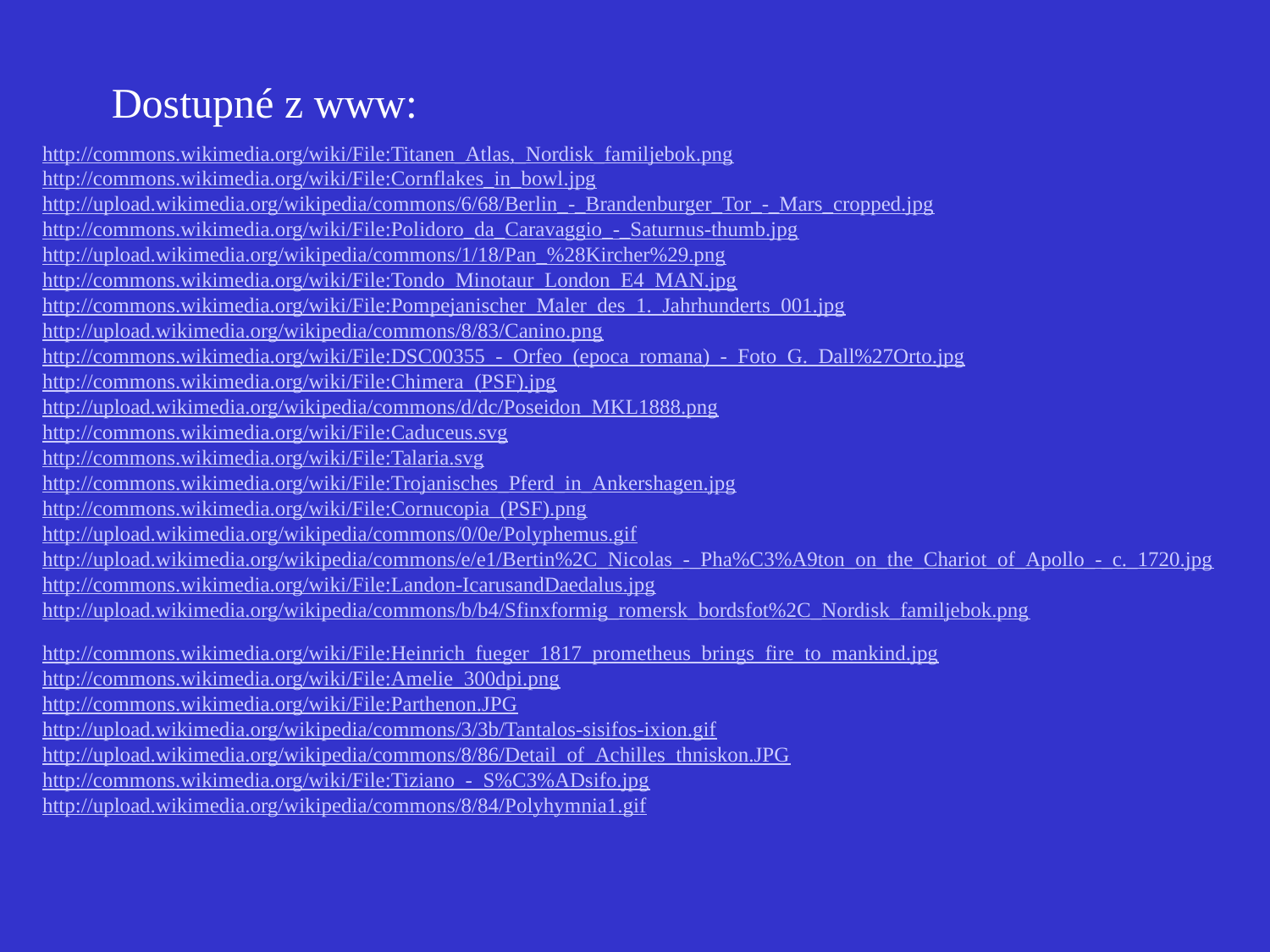

Dostupné z www:
http://commons.wikimedia.org/wiki/File:Titanen_Atlas,_Nordisk_familjebok.png
http://commons.wikimedia.org/wiki/File:Cornflakes_in_bowl.jpg
http://upload.wikimedia.org/wikipedia/commons/6/68/Berlin_-_Brandenburger_Tor_-_Mars_cropped.jpg
http://commons.wikimedia.org/wiki/File:Polidoro_da_Caravaggio_-_Saturnus-thumb.jpg
http://upload.wikimedia.org/wikipedia/commons/1/18/Pan_%28Kircher%29.png
http://commons.wikimedia.org/wiki/File:Tondo_Minotaur_London_E4_MAN.jpg
http://commons.wikimedia.org/wiki/File:Pompejanischer_Maler_des_1._Jahrhunderts_001.jpg
http://upload.wikimedia.org/wikipedia/commons/8/83/Canino.png
http://commons.wikimedia.org/wiki/File:DSC00355_-_Orfeo_(epoca_romana)_-_Foto_G._Dall%27Orto.jpg
http://commons.wikimedia.org/wiki/File:Chimera_(PSF).jpg
http://upload.wikimedia.org/wikipedia/commons/d/dc/Poseidon_MKL1888.png
http://commons.wikimedia.org/wiki/File:Caduceus.svg
http://commons.wikimedia.org/wiki/File:Talaria.svg
http://commons.wikimedia.org/wiki/File:Trojanisches_Pferd_in_Ankershagen.jpg
http://commons.wikimedia.org/wiki/File:Cornucopia_(PSF).png
http://upload.wikimedia.org/wikipedia/commons/0/0e/Polyphemus.gif
http://upload.wikimedia.org/wikipedia/commons/e/e1/Bertin%2C_Nicolas_-_Pha%C3%A9ton_on_the_Chariot_of_Apollo_-_c._1720.jpg
http://commons.wikimedia.org/wiki/File:Landon-IcarusandDaedalus.jpg
http://upload.wikimedia.org/wikipedia/commons/b/b4/Sfinxformig_romersk_bordsfot%2C_Nordisk_familjebok.png
http://commons.wikimedia.org/wiki/File:Heinrich_fueger_1817_prometheus_brings_fire_to_mankind.jpg
http://commons.wikimedia.org/wiki/File:Amelie_300dpi.png
http://commons.wikimedia.org/wiki/File:Parthenon.JPG
http://upload.wikimedia.org/wikipedia/commons/3/3b/Tantalos-sisifos-ixion.gif
http://upload.wikimedia.org/wikipedia/commons/8/86/Detail_of_Achilles_thniskon.JPG
http://commons.wikimedia.org/wiki/File:Tiziano_-_S%C3%ADsifo.jpg
http://upload.wikimedia.org/wikipedia/commons/8/84/Polyhymnia1.gif